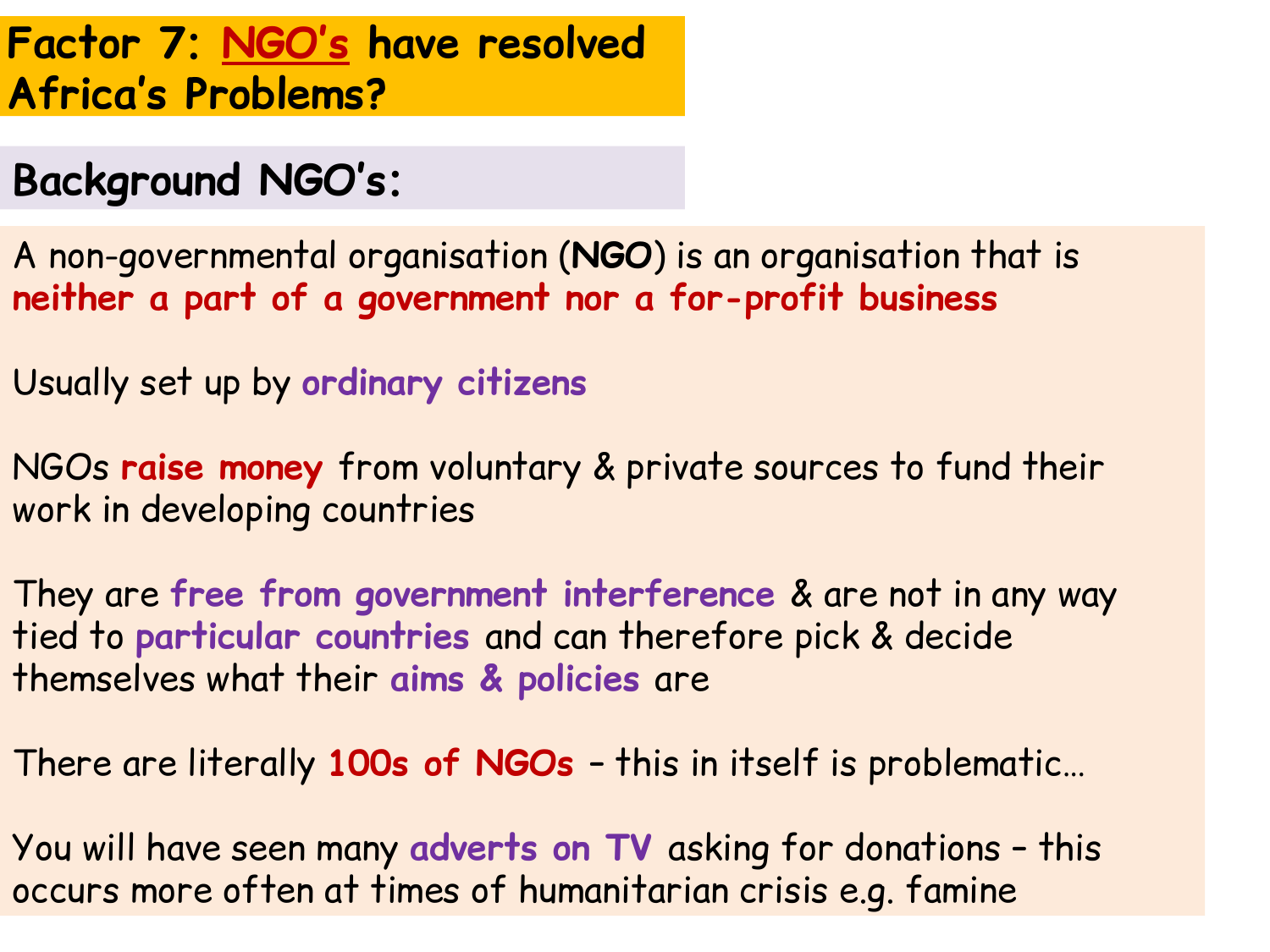

Factor 7: NGO’s have resolved Africa’s Problems?
Background NGO’s:
A non-governmental organisation (NGO) is an organisation that is neither a part of a government nor a for-profit business

Usually set up by ordinary citizens

NGOs raise money from voluntary & private sources to fund their work in developing countries

They are free from government interference & are not in any way tied to particular countries and can therefore pick & decide themselves what their aims & policies are

There are literally 100s of NGOs – this in itself is problematic…

You will have seen many adverts on TV asking for donations – this occurs more often at times of humanitarian crisis e.g. famine